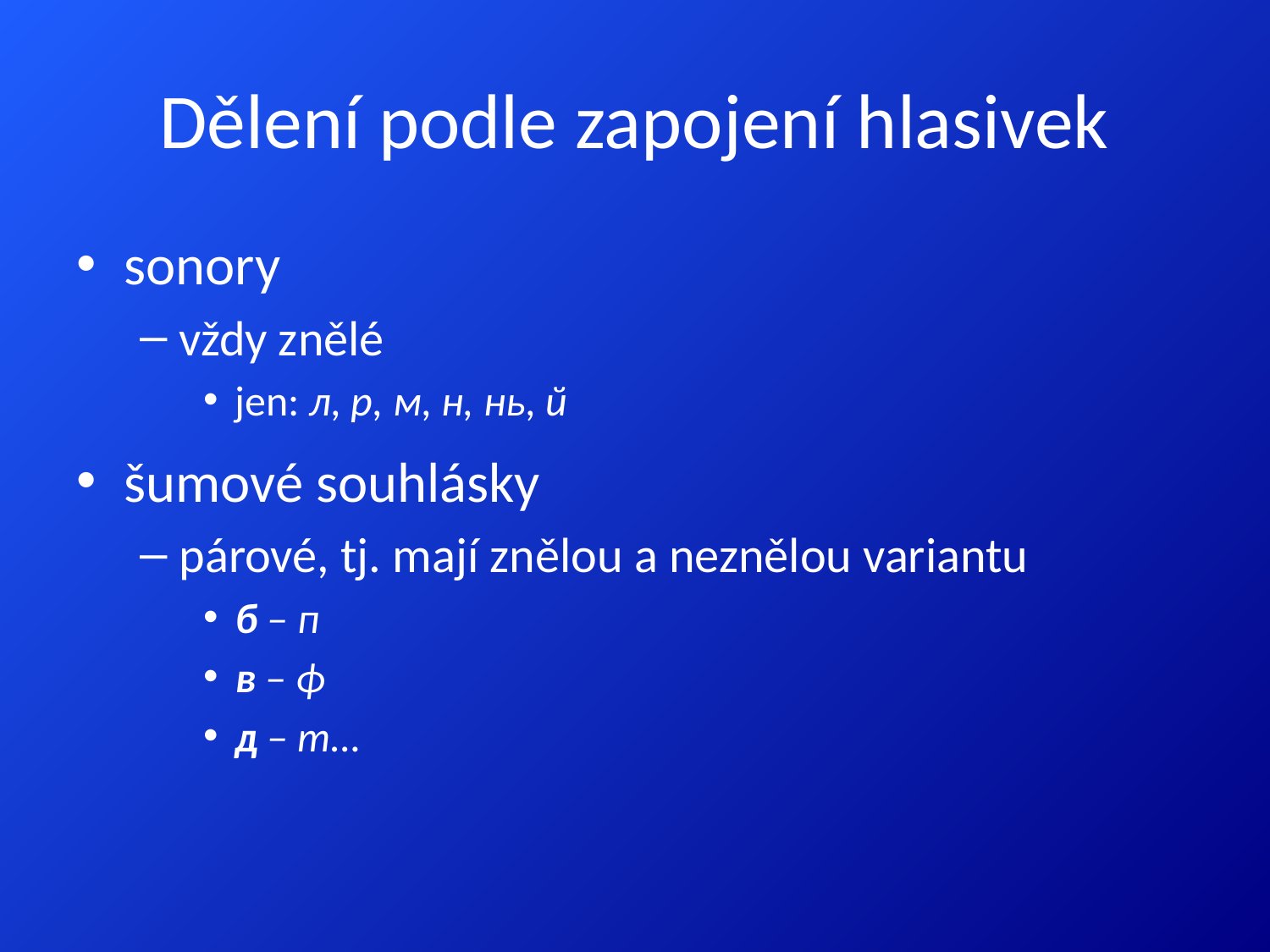

# Dělení podle zapojení hlasivek
sonory
vždy znělé
jen: л, р, м, н, нь, й
šumové souhlásky
párové, tj. mají znělou a neznělou variantu
б – п
в – ф
д – т…